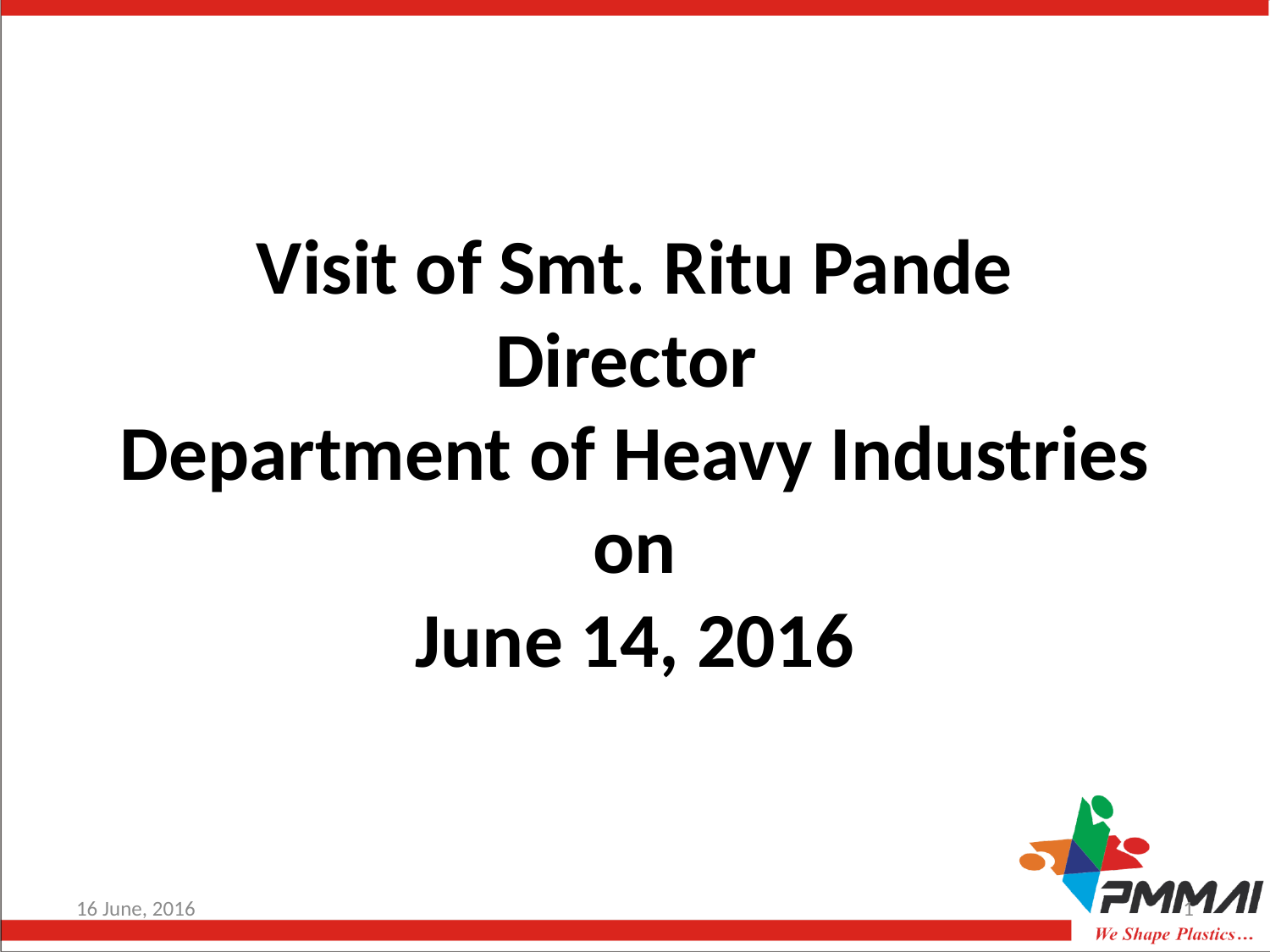

# Visit of Smt. Ritu Pande Director Department of Heavy Industries on June 14, 2016
16 June, 2016
1